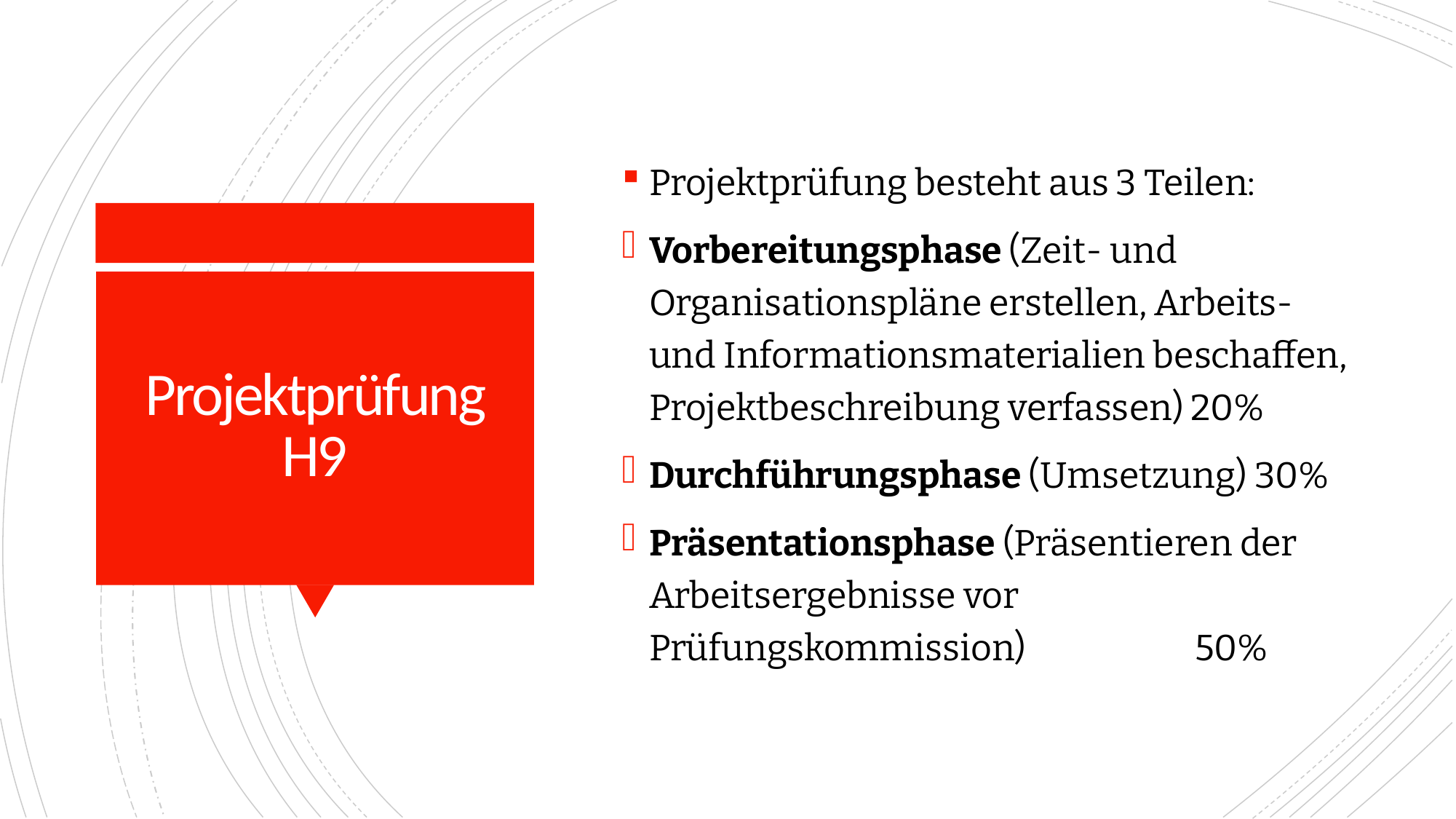

Projektprüfung besteht aus 3 Teilen:
Vorbereitungsphase (Zeit- und Organisationspläne erstellen, Arbeits- und Informationsmaterialien beschaffen, Projektbeschreibung verfassen) 20%
Durchführungsphase (Umsetzung) 30%
Präsentationsphase (Präsentieren der Arbeitsergebnisse vor Prüfungskommission) 		50%
# Projektprüfung H9